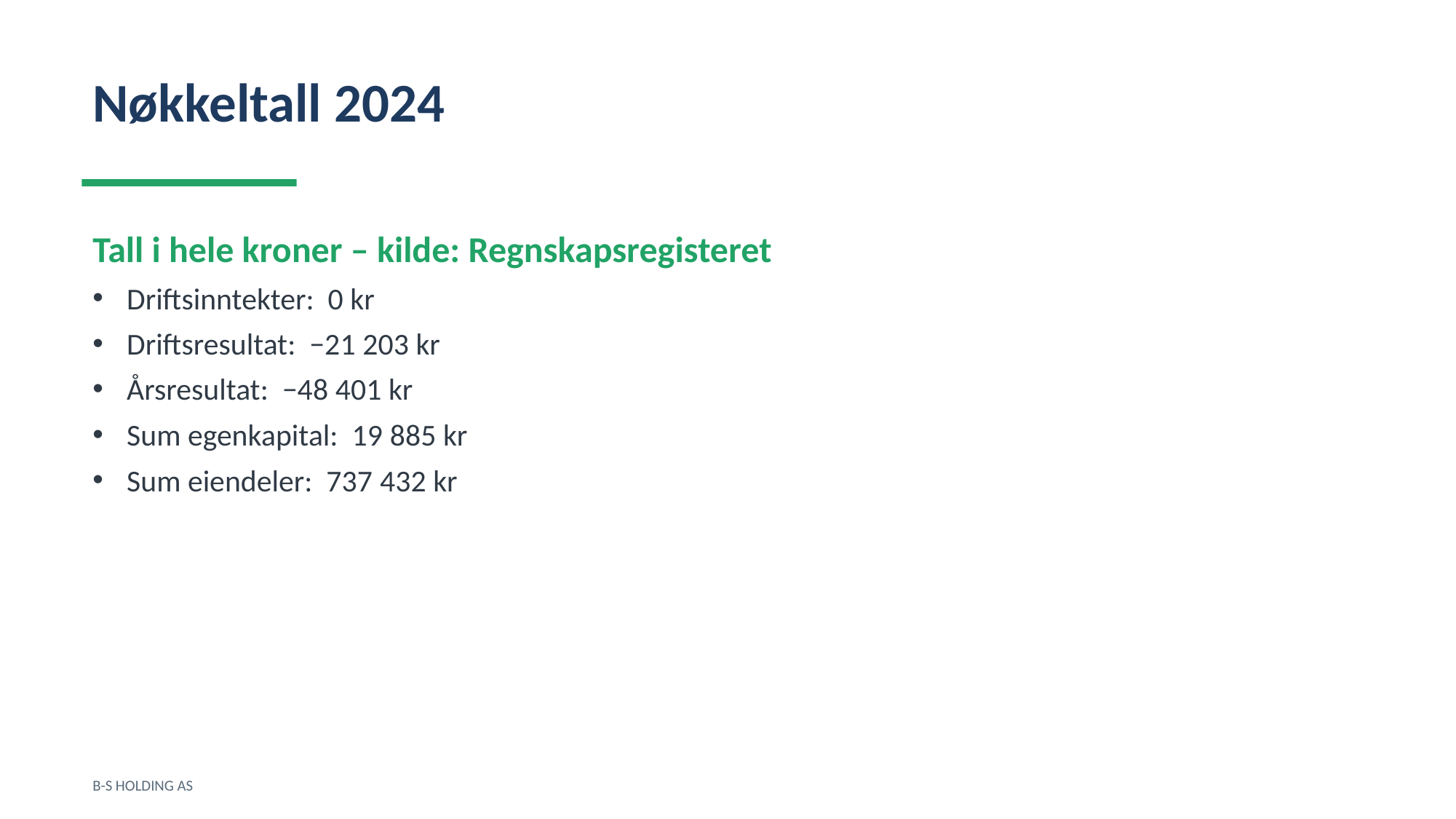

Nøkkeltall 2024

Tall i hele kroner – kilde: Regnskapsregisteret
Driftsinntekter:  0 kr
Driftsresultat:  −21 203 kr
Årsresultat:  −48 401 kr
Sum egenkapital:  19 885 kr
Sum eiendeler:  737 432 kr
B-S HOLDING AS